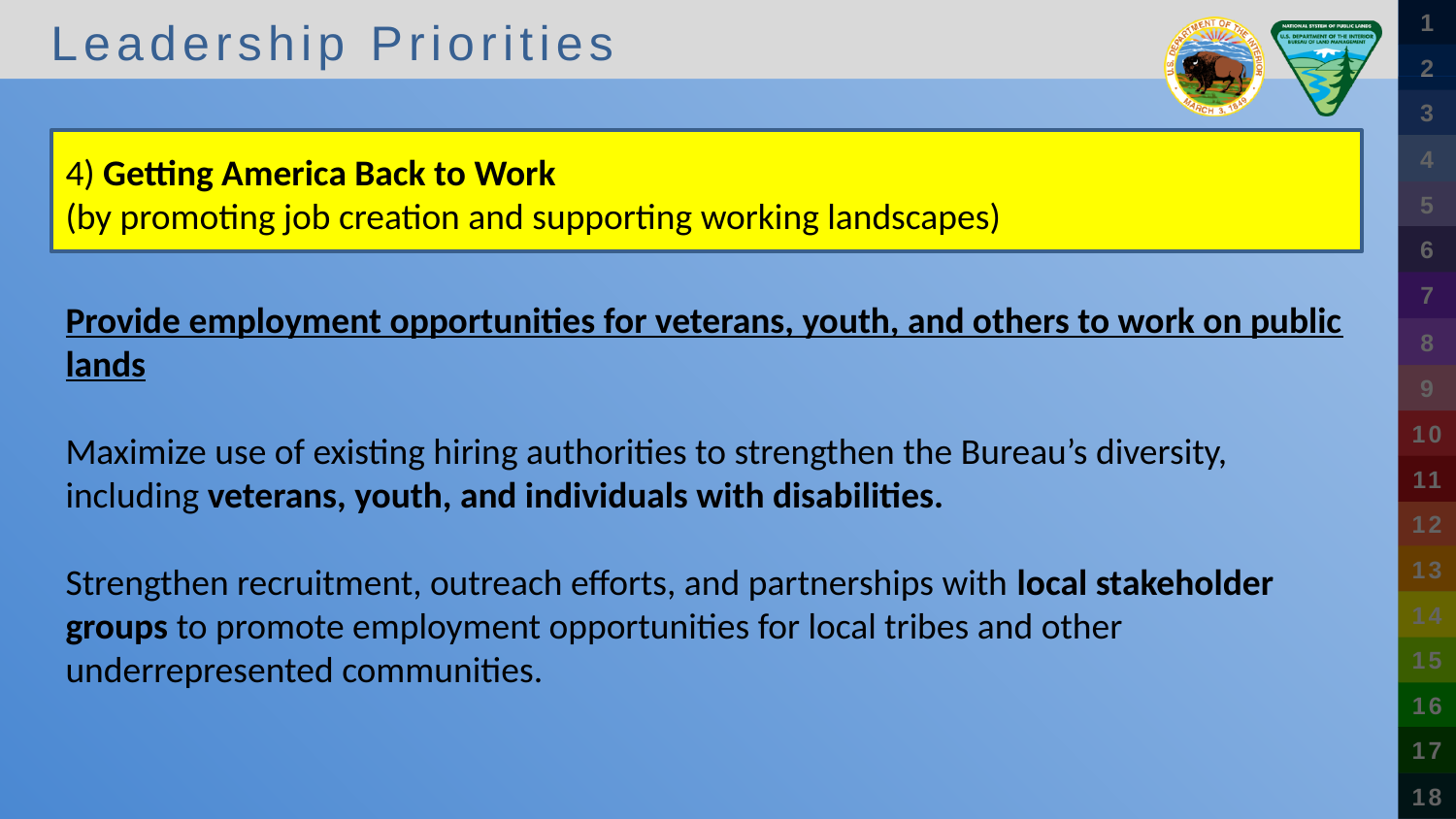

Leadership Priorities

4) Getting America Back to Work
(by promoting job creation and supporting working landscapes)

Provide employment opportunities for veterans, youth, and others to work on public lands

Maximize use of existing hiring authorities to strengthen the Bureau’s diversity,   including veterans, youth, and individuals with disabilities.

Strengthen recruitment, outreach efforts, and partnerships with local stakeholder groups to promote employment opportunities for local tribes and other underrepresented communities.